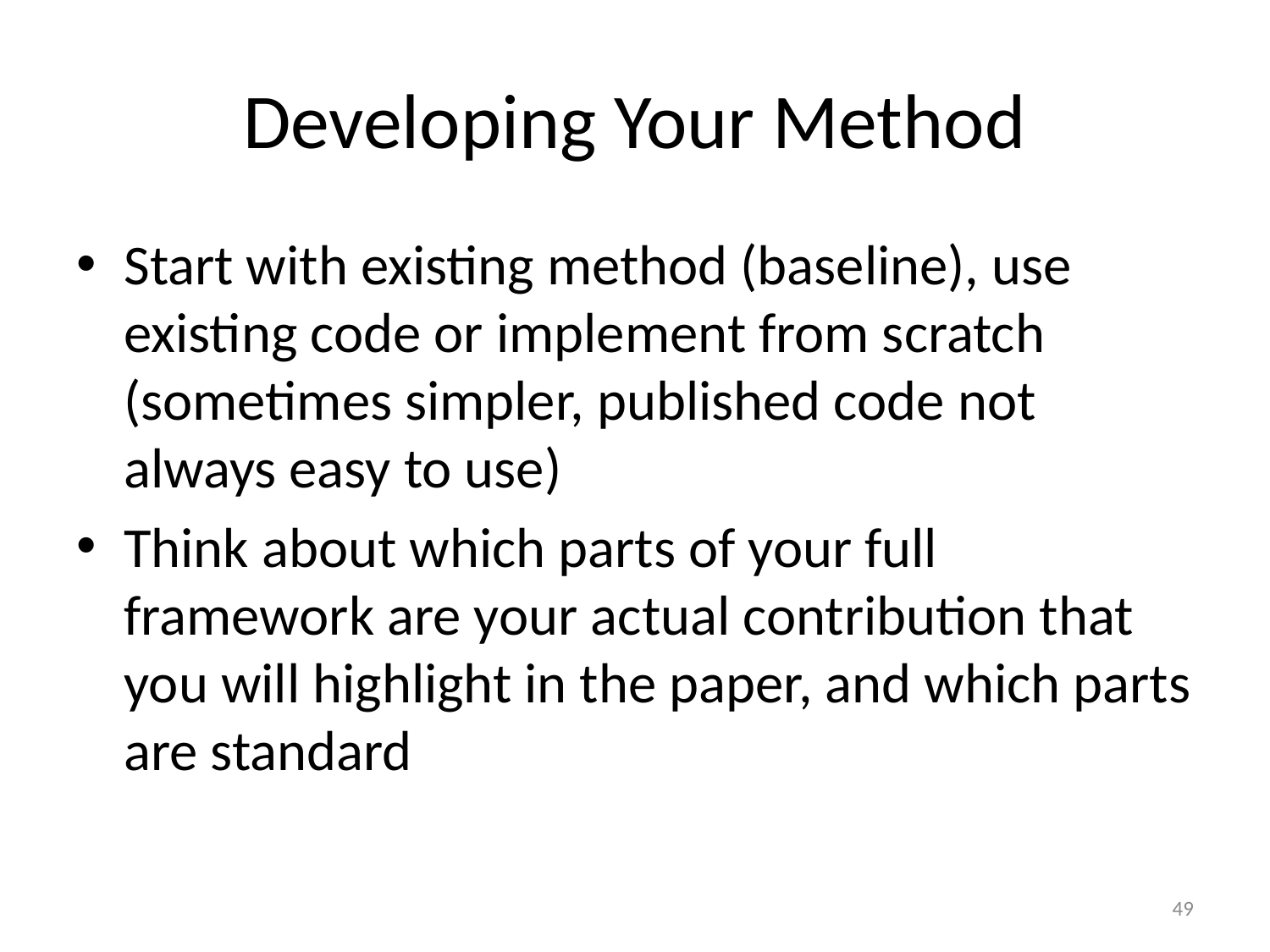

# Developing Your Method
Start with existing method (baseline), use existing code or implement from scratch (sometimes simpler, published code not always easy to use)
Think about which parts of your full framework are your actual contribution that you will highlight in the paper, and which parts are standard
49